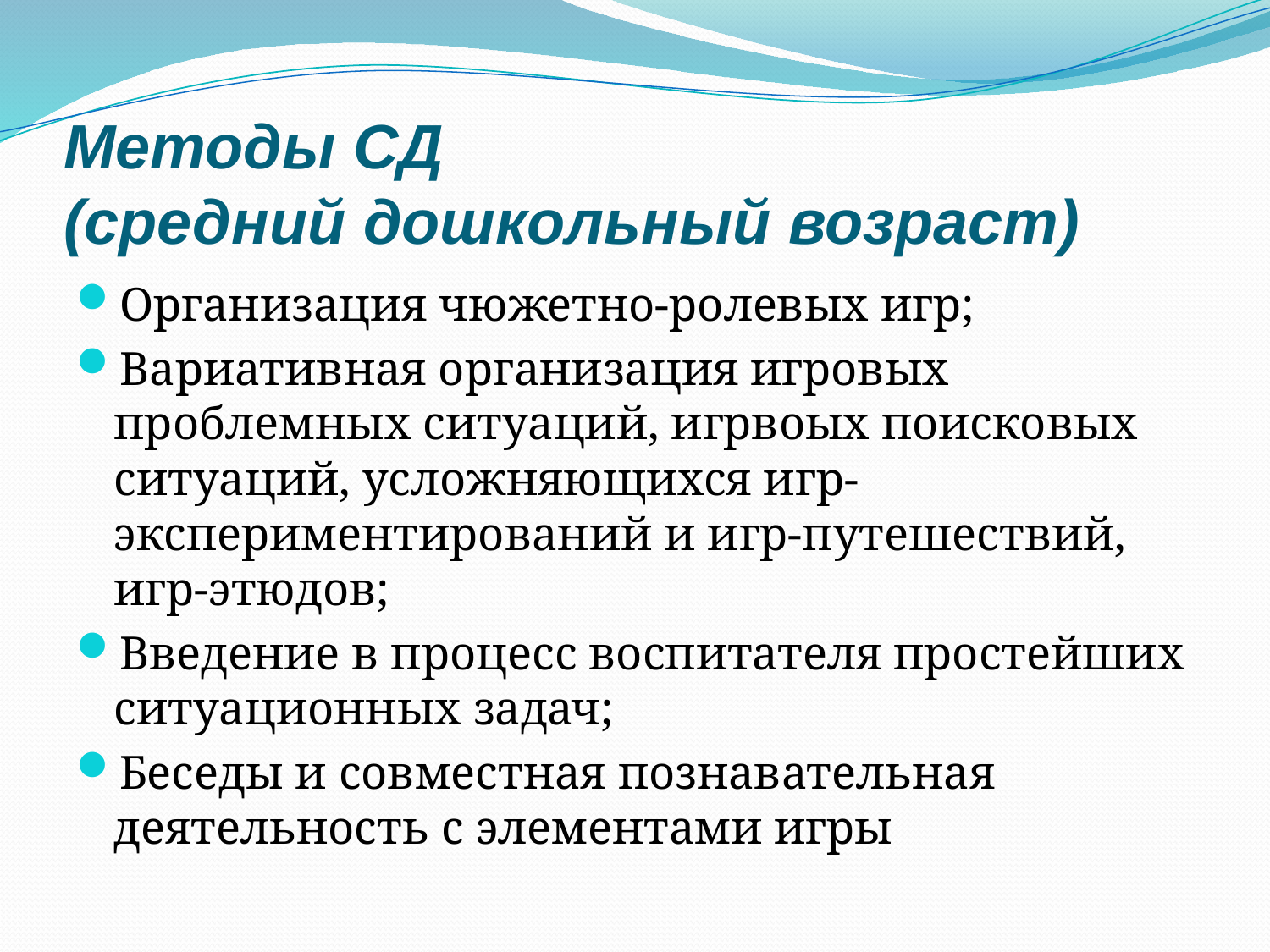

# Методы СД (средний дошкольный возраст)
Организация чюжетно-ролевых игр;
Вариативная организация игровых проблемных ситуаций, игрвоых поисковых ситуаций, усложняющихся игр-экспериментирований и игр-путешествий, игр-этюдов;
Введение в процесс воспитателя простейших ситуационных задач;
Беседы и совместная познавательная деятельность с элементами игры